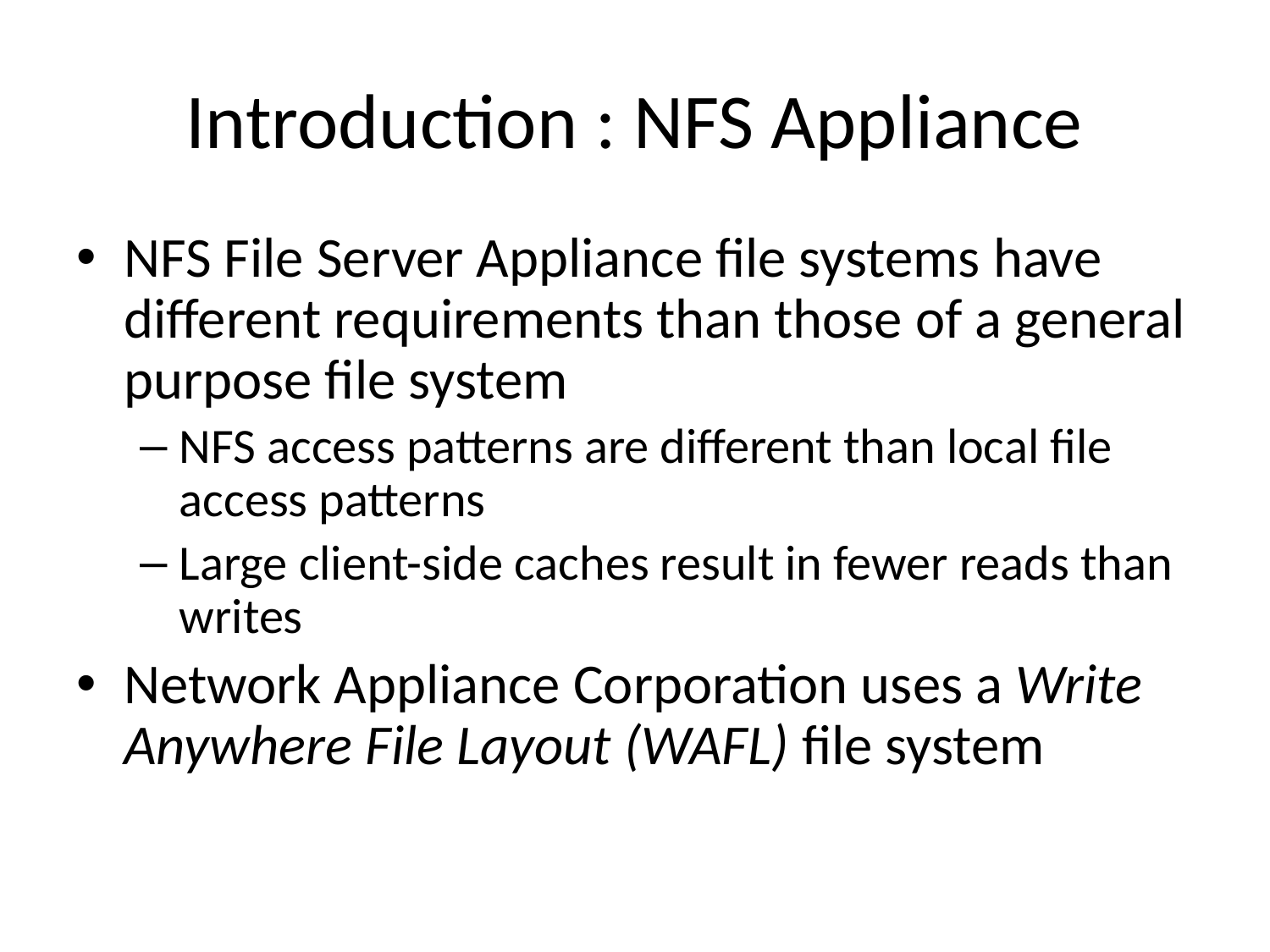

# Introduction : NFS Appliance
NFS File Server Appliance file systems have different requirements than those of a general purpose file system
NFS access patterns are different than local file access patterns
Large client-side caches result in fewer reads than writes
Network Appliance Corporation uses a Write Anywhere File Layout (WAFL) file system